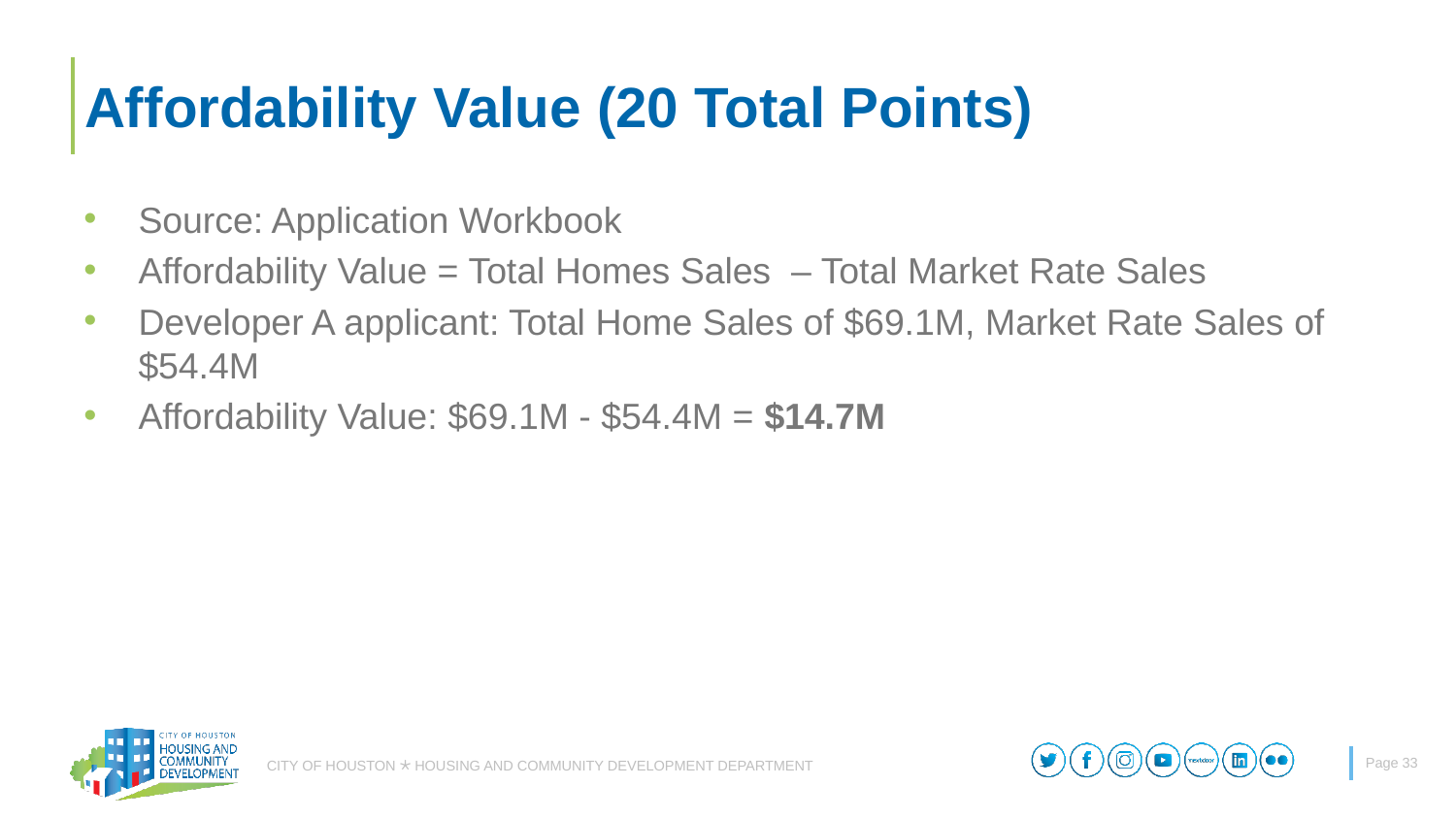

# Affordability Value (20 Total Points)
Source: Application Workbook
Affordability Value = Total Homes Sales  – Total Market Rate Sales
Developer A applicant: Total Home Sales of $69.1M, Market Rate Sales of $54.4M
Affordability Value: $69.1M - $54.4M = $14.7M